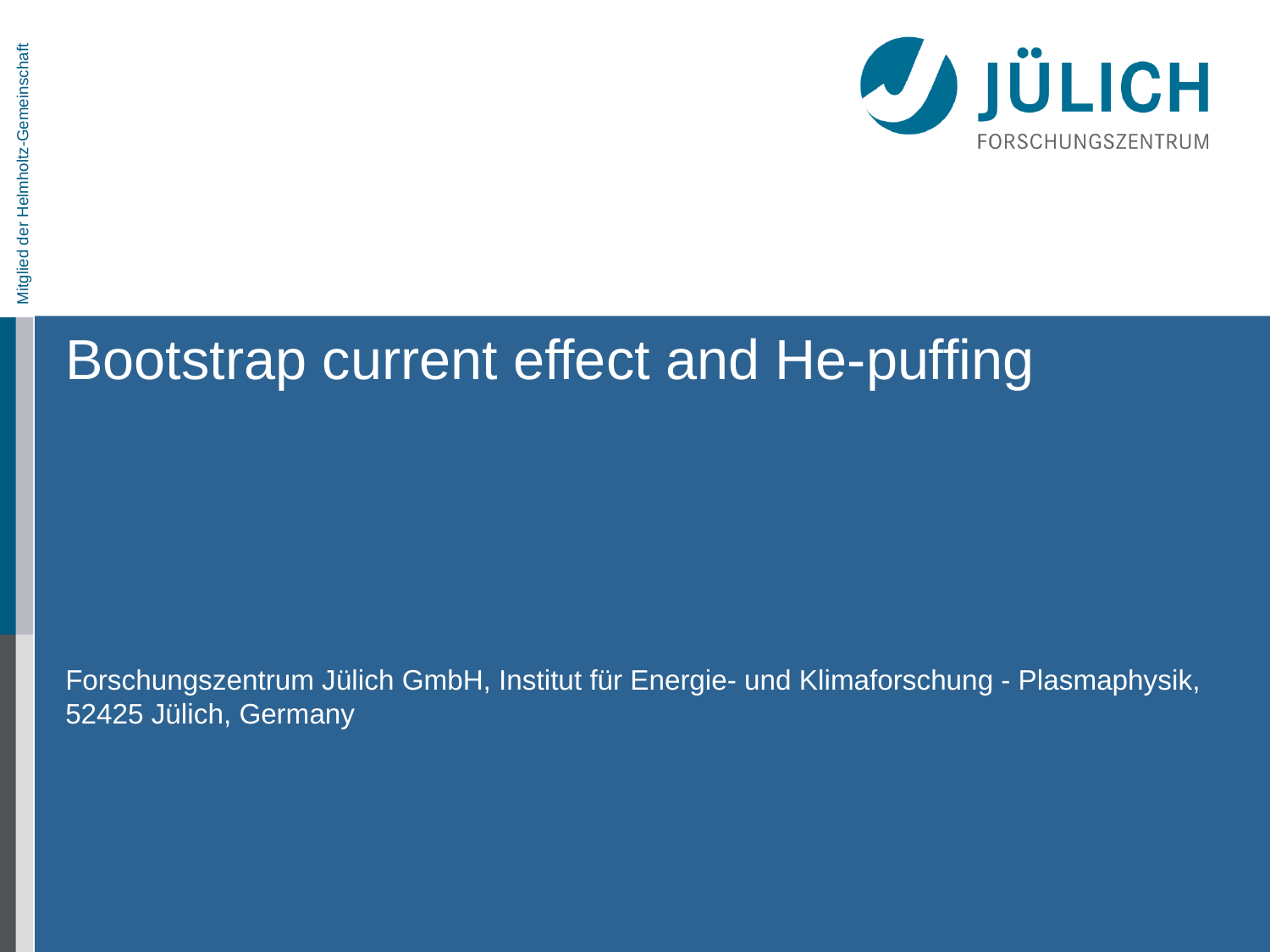

Bootstrap current effect and He-puffing

Forschungszentrum Jülich GmbH, Institut für Energie- und Klimaforschung - Plasmaphysik, 52425 Jülich, Germany